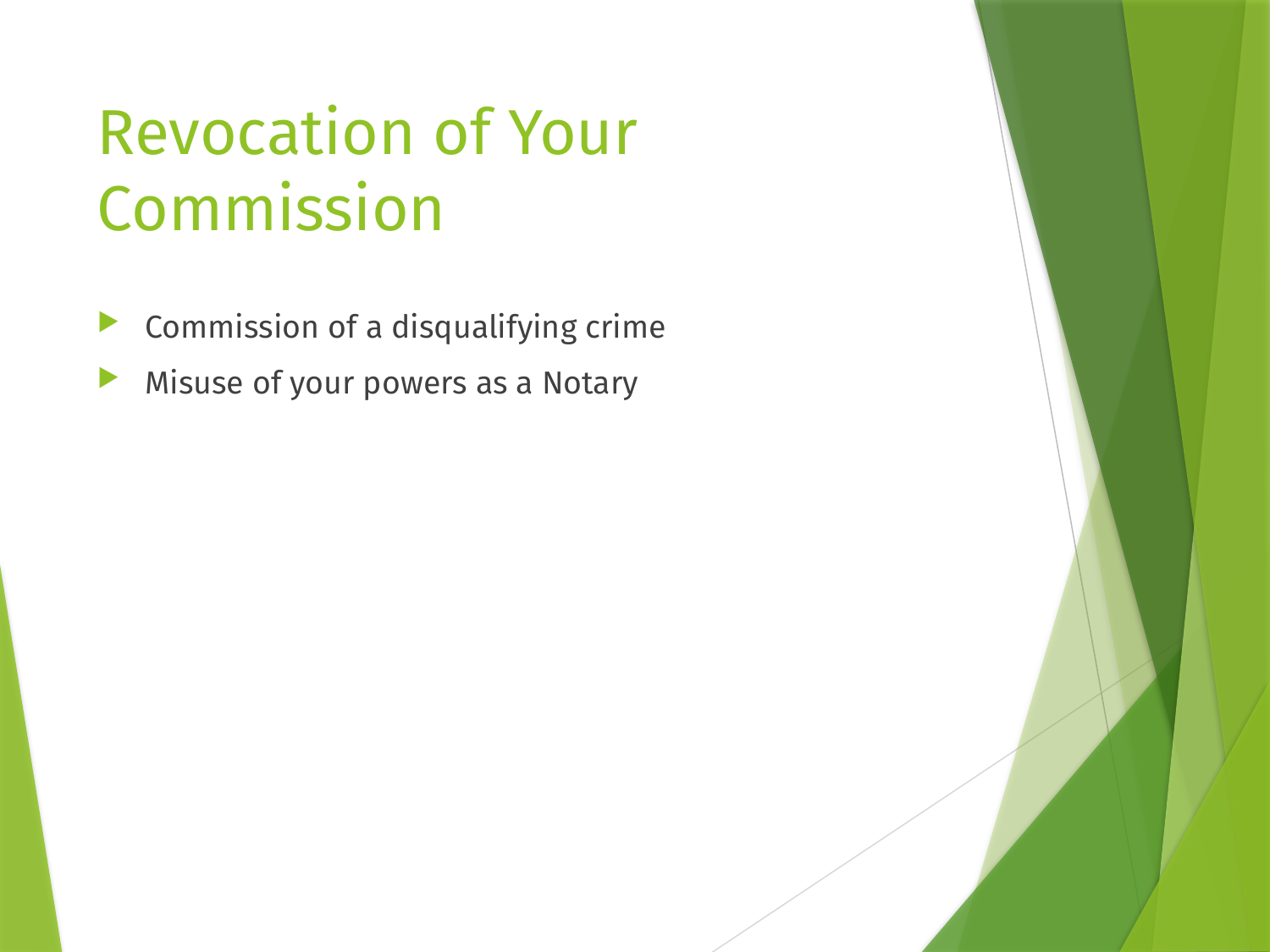

# Revocation of Your Commission
Commission of a disqualifying crime
Misuse of your powers as a Notary